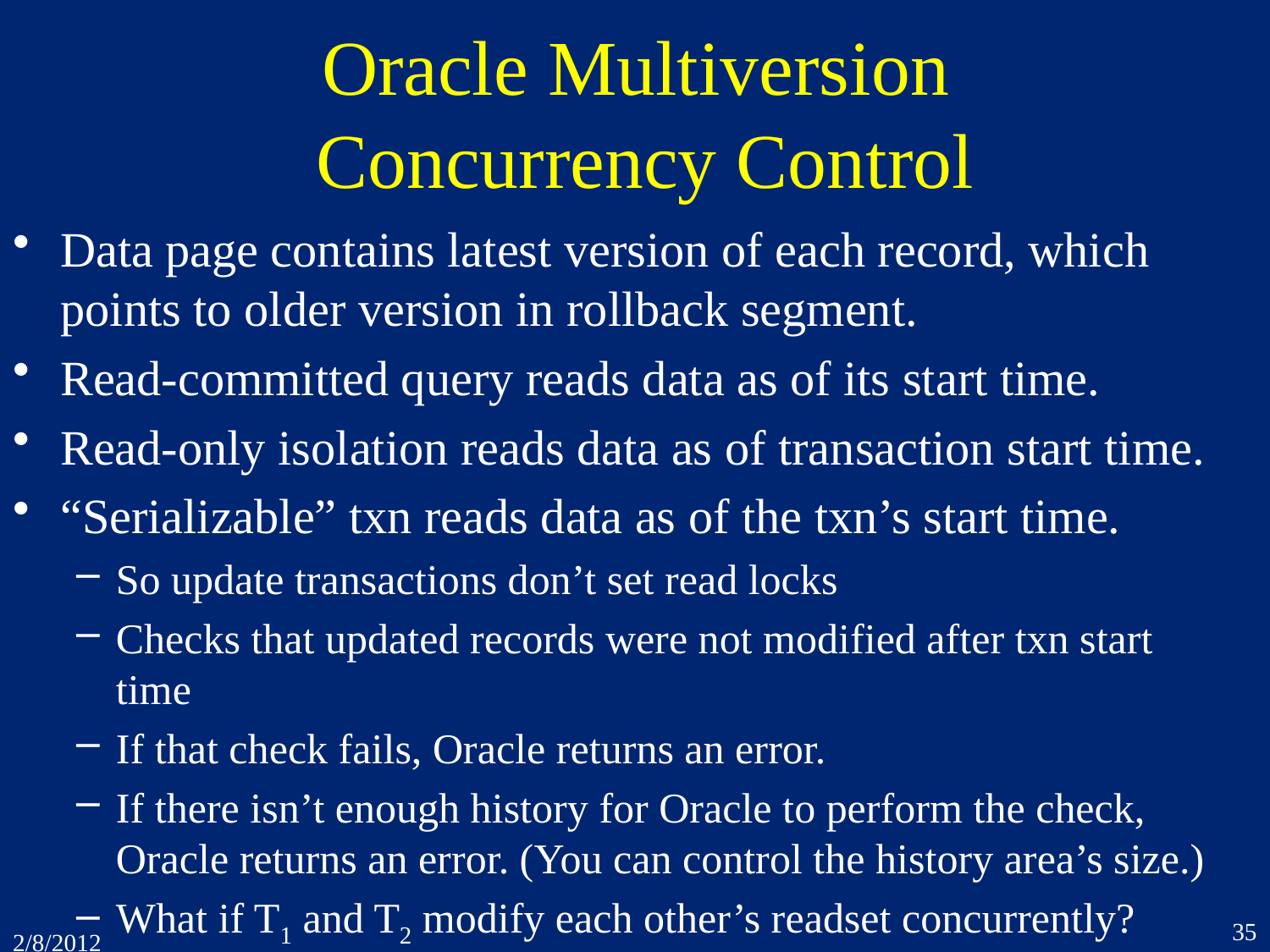

# Oracle Multiversion Concurrency Control
Data page contains latest version of each record, which points to older version in rollback segment.
Read-committed query reads data as of its start time.
Read-only isolation reads data as of transaction start time.
“Serializable” txn reads data as of the txn’s start time.
So update transactions don’t set read locks
Checks that updated records were not modified after txn start time
If that check fails, Oracle returns an error.
If there isn’t enough history for Oracle to perform the check, Oracle returns an error. (You can control the history area’s size.)
What if T1 and T2 modify each other’s readset concurrently?
35
2/8/2012